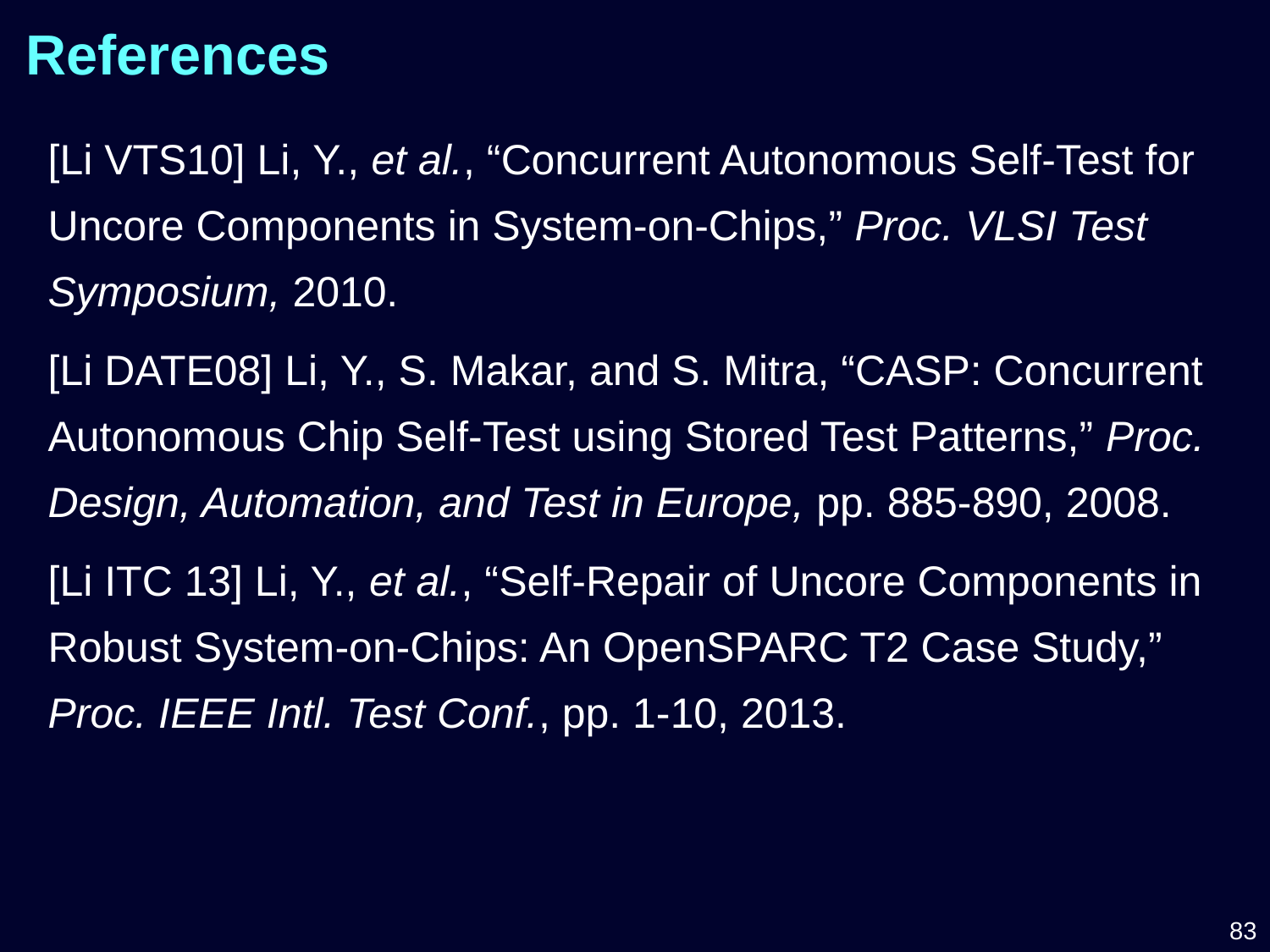

# References
[Li VTS10] Li, Y., et al., “Concurrent Autonomous Self-Test for Uncore Components in System-on-Chips,” Proc. VLSI Test Symposium, 2010.
[Li DATE08] Li, Y., S. Makar, and S. Mitra, “CASP: Concurrent Autonomous Chip Self-Test using Stored Test Patterns,” Proc. Design, Automation, and Test in Europe, pp. 885-890, 2008.
[Li ITC 13] Li, Y., et al., “Self-Repair of Uncore Components in Robust System-on-Chips: An OpenSPARC T2 Case Study,” Proc. IEEE Intl. Test Conf., pp. 1-10, 2013.
83